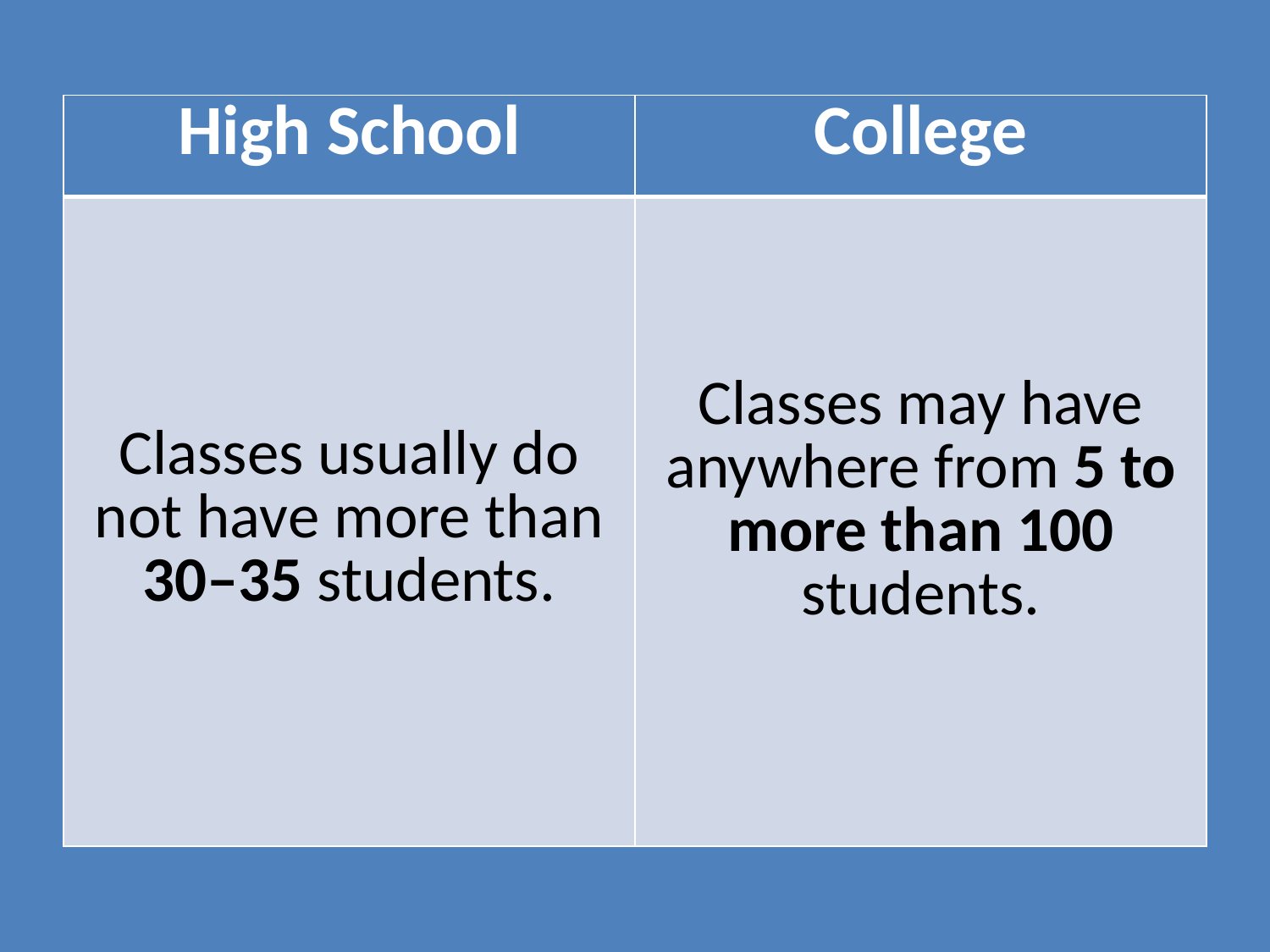

| High School | College |
| --- | --- |
| Classes usually do not have more than 30–35 students. | Classes may have anywhere from 5 to more than 100 students. |